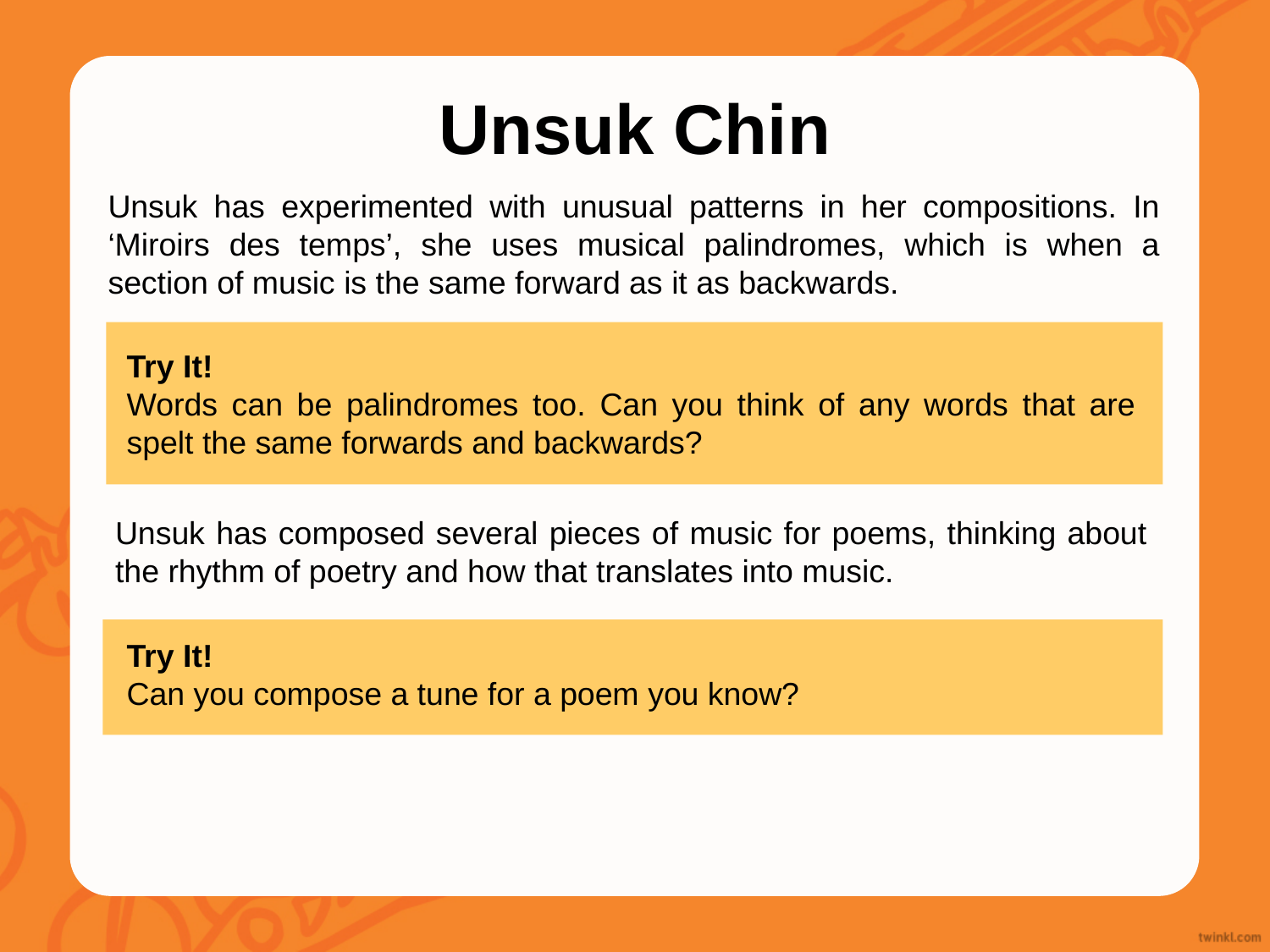

Unsuk Chin
Unsuk has experimented with unusual patterns in her compositions. In ‘Miroirs des temps’, she uses musical palindromes, which is when a section of music is the same forward as it as backwards.

Try It!
Words can be palindromes too. Can you think of any words that are spelt the same forwards and backwards?

Unsuk has composed several pieces of music for poems, thinking about the rhythm of poetry and how that translates into music.

Try It!
Can you compose a tune for a poem you know?